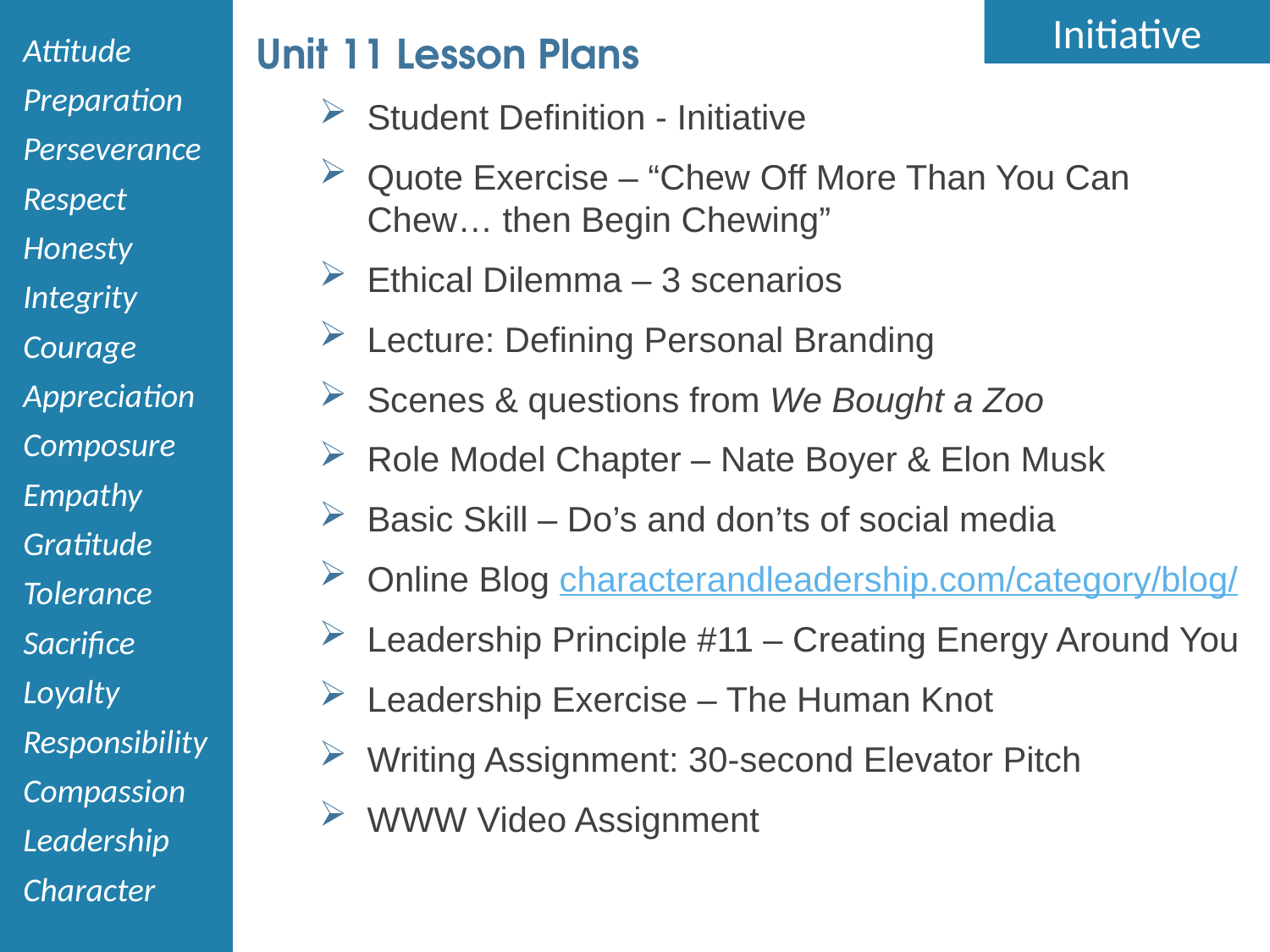

Initiative
Unit 11 Lesson Plans
Student Definition - Initiative
Quote Exercise – “Chew Off More Than You Can Chew… then Begin Chewing”
Ethical Dilemma – 3 scenarios
Lecture: Defining Personal Branding
Scenes & questions from We Bought a Zoo
Role Model Chapter – Nate Boyer & Elon Musk
Basic Skill – Do’s and don’ts of social media
Online Blog characterandleadership.com/category/blog/
Leadership Principle #11 – Creating Energy Around You
Leadership Exercise – The Human Knot
Writing Assignment: 30-second Elevator Pitch
WWW Video Assignment